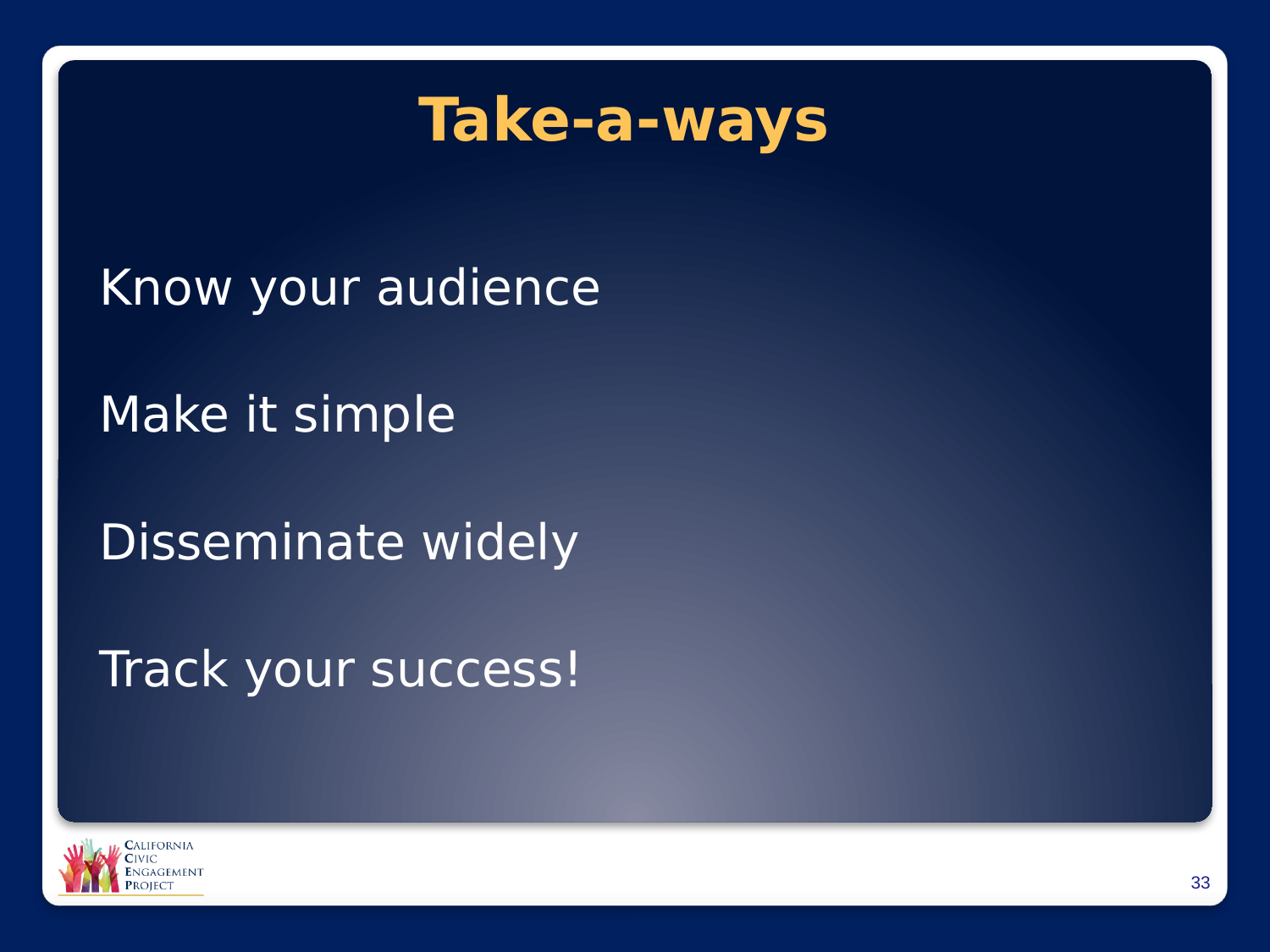

# Take-a-ways

Know your audience

Make it simple

Disseminate widely

Track your success!

33